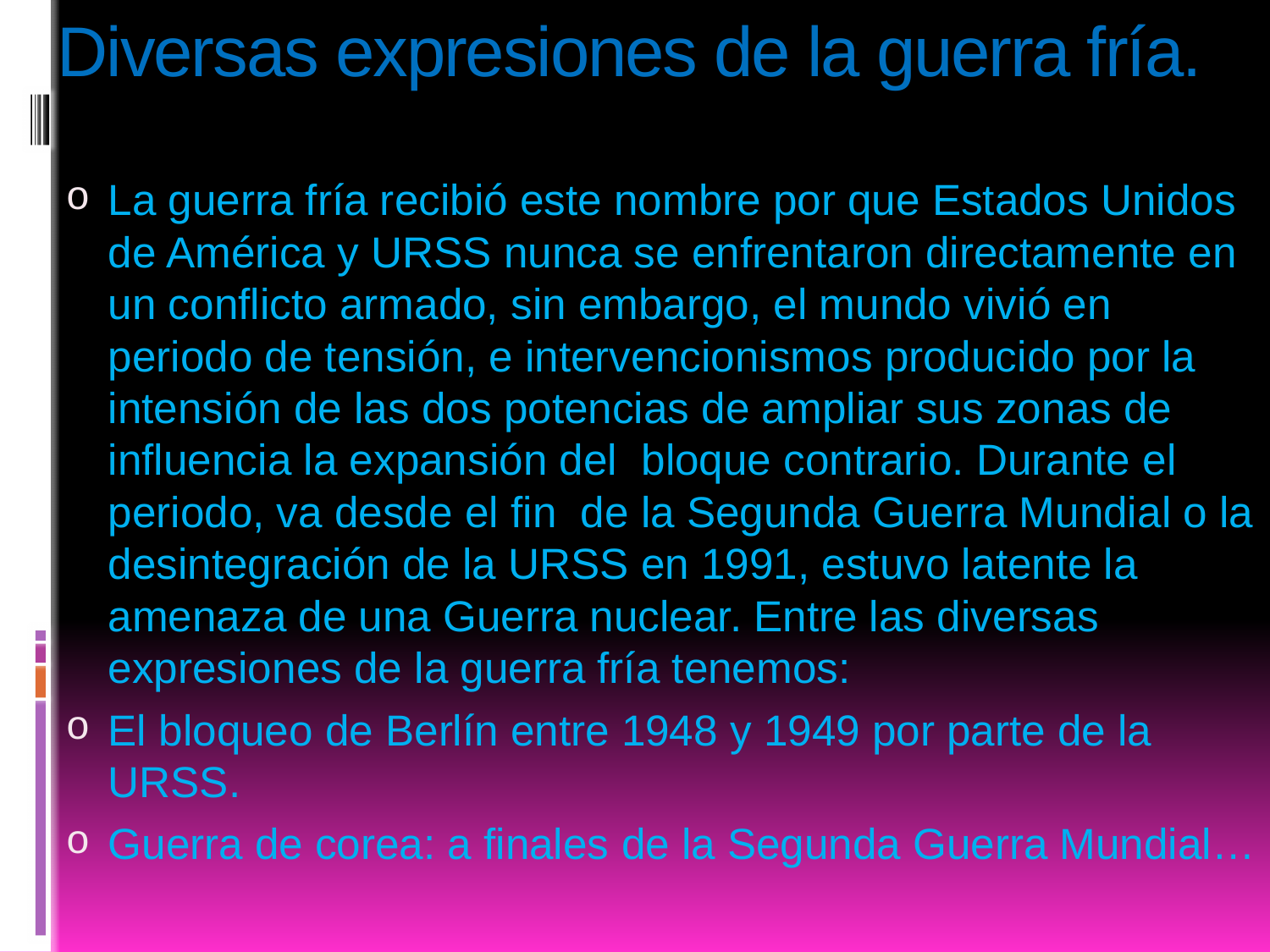

# Diversas expresiones de la guerra fría.
La guerra fría recibió este nombre por que Estados Unidos de América y URSS nunca se enfrentaron directamente en un conflicto armado, sin embargo, el mundo vivió en periodo de tensión, e intervencionismos producido por la intensión de las dos potencias de ampliar sus zonas de influencia la expansión del  bloque contrario. Durante el periodo, va desde el fin  de la Segunda Guerra Mundial o la desintegración de la URSS en 1991, estuvo latente la amenaza de una Guerra nuclear. Entre las diversas expresiones de la guerra fría tenemos:
El bloqueo de Berlín entre 1948 y 1949 por parte de la URSS.
Guerra de corea: a finales de la Segunda Guerra Mundial…